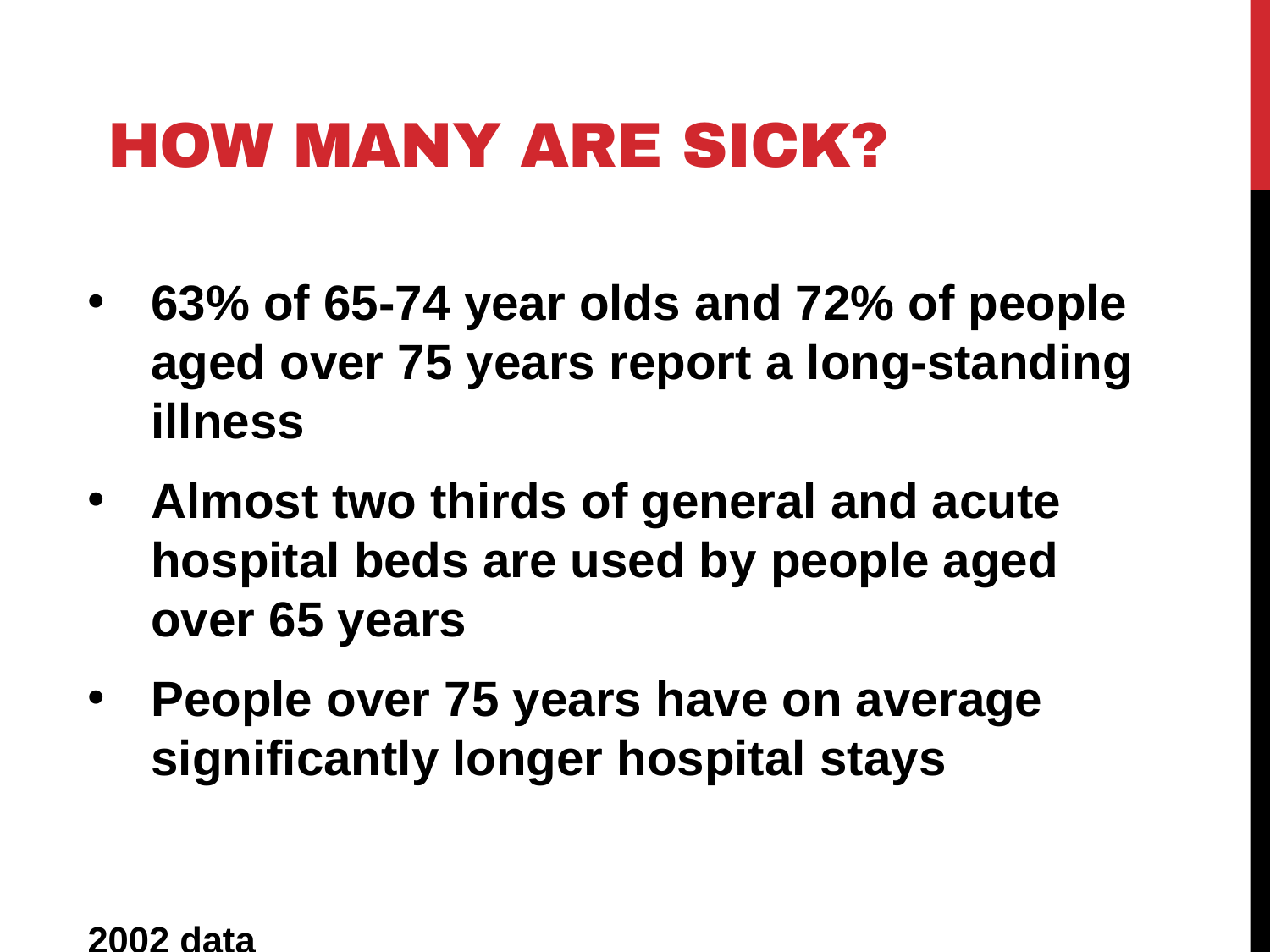

# How many are sick?
63% of 65-74 year olds and 72% of people aged over 75 years report a long-standing illness
Almost two thirds of general and acute hospital beds are used by people aged over 65 years
People over 75 years have on average significantly longer hospital stays

2002 data